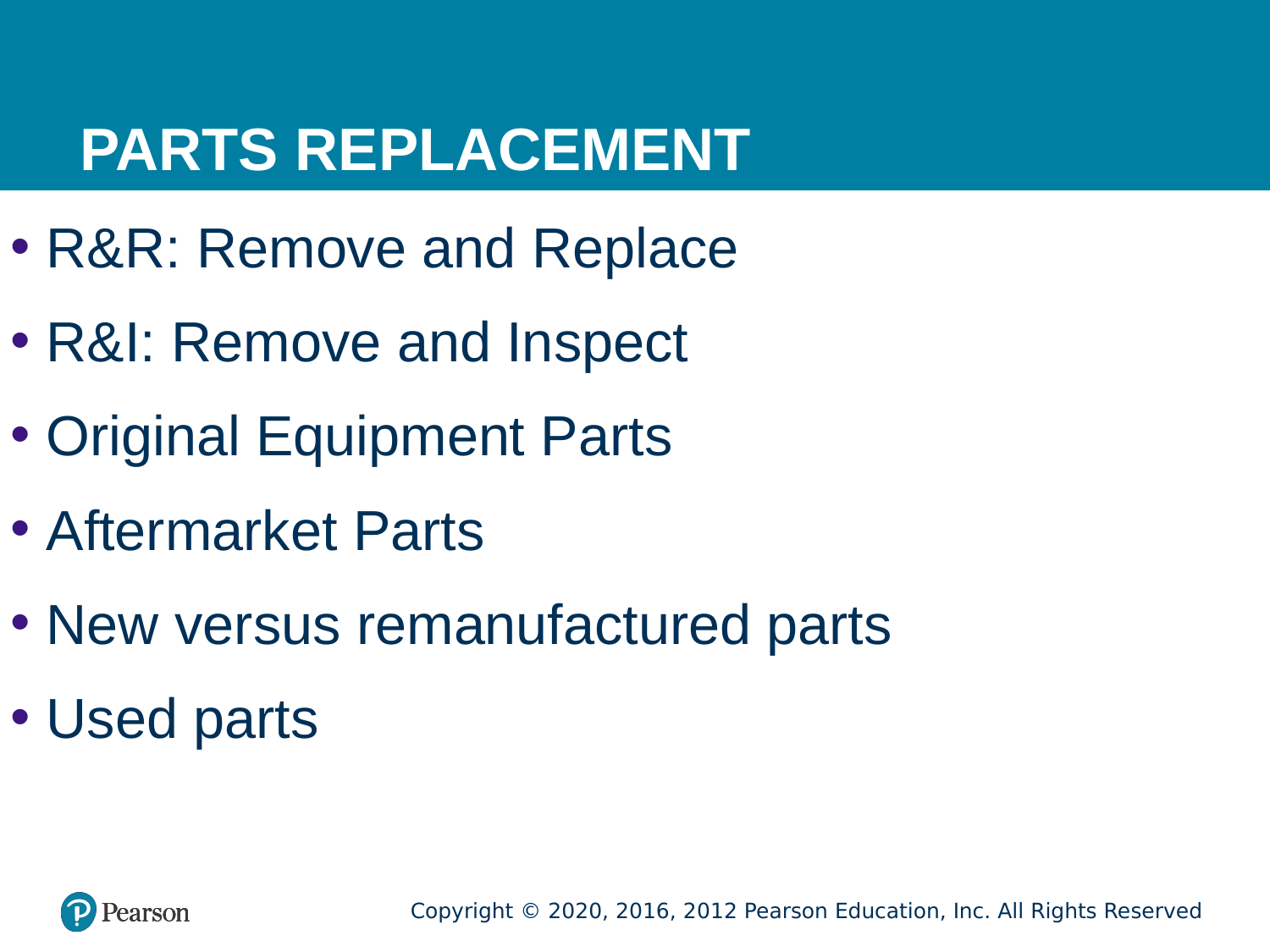

# PARTS REPLACEMENT
R&R: Remove and Replace
R&I: Remove and Inspect
Original Equipment Parts
Aftermarket Parts
New versus remanufactured parts
Used parts